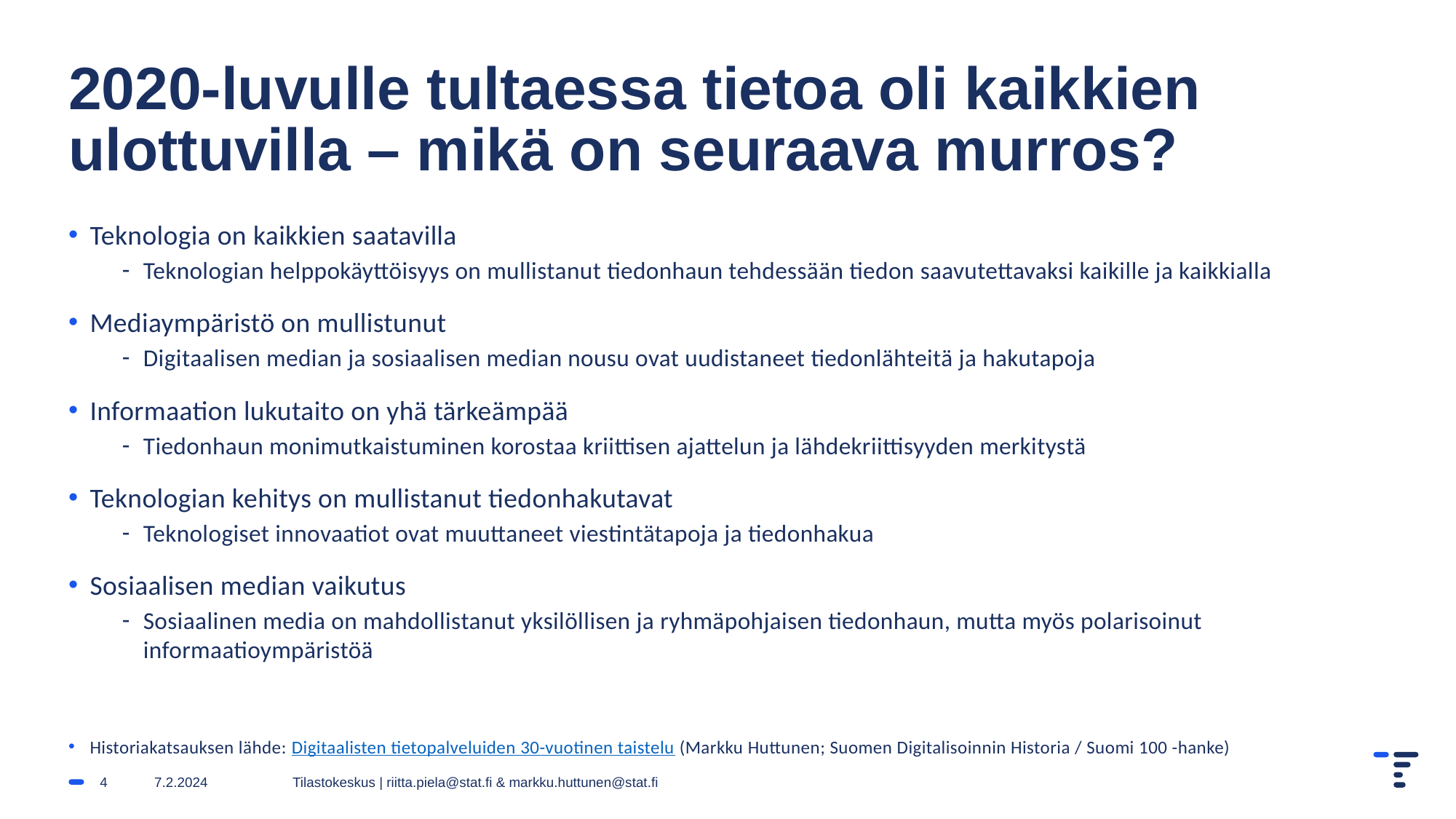

# 2020-luvulle tultaessa tietoa oli kaikkien ulottuvilla – mikä on seuraava murros?
Teknologia on kaikkien saatavilla
Teknologian helppokäyttöisyys on mullistanut tiedonhaun tehdessään tiedon saavutettavaksi kaikille ja kaikkialla
Mediaympäristö on mullistunut
Digitaalisen median ja sosiaalisen median nousu ovat uudistaneet tiedonlähteitä ja hakutapoja
Informaation lukutaito on yhä tärkeämpää
Tiedonhaun monimutkaistuminen korostaa kriittisen ajattelun ja lähdekriittisyyden merkitystä
Teknologian kehitys on mullistanut tiedonhakutavat
Teknologiset innovaatiot ovat muuttaneet viestintätapoja ja tiedonhakua
Sosiaalisen median vaikutus
Sosiaalinen media on mahdollistanut yksilöllisen ja ryhmäpohjaisen tiedonhaun, mutta myös polarisoinut informaatioympäristöä

Historiakatsauksen lähde: Digitaalisten tietopalveluiden 30-vuotinen taistelu (Markku Huttunen; Suomen Digitalisoinnin Historia / Suomi 100 -hanke)

4
7.2.2024
Tilastokeskus | riitta.piela@stat.fi & markku.huttunen@stat.fi